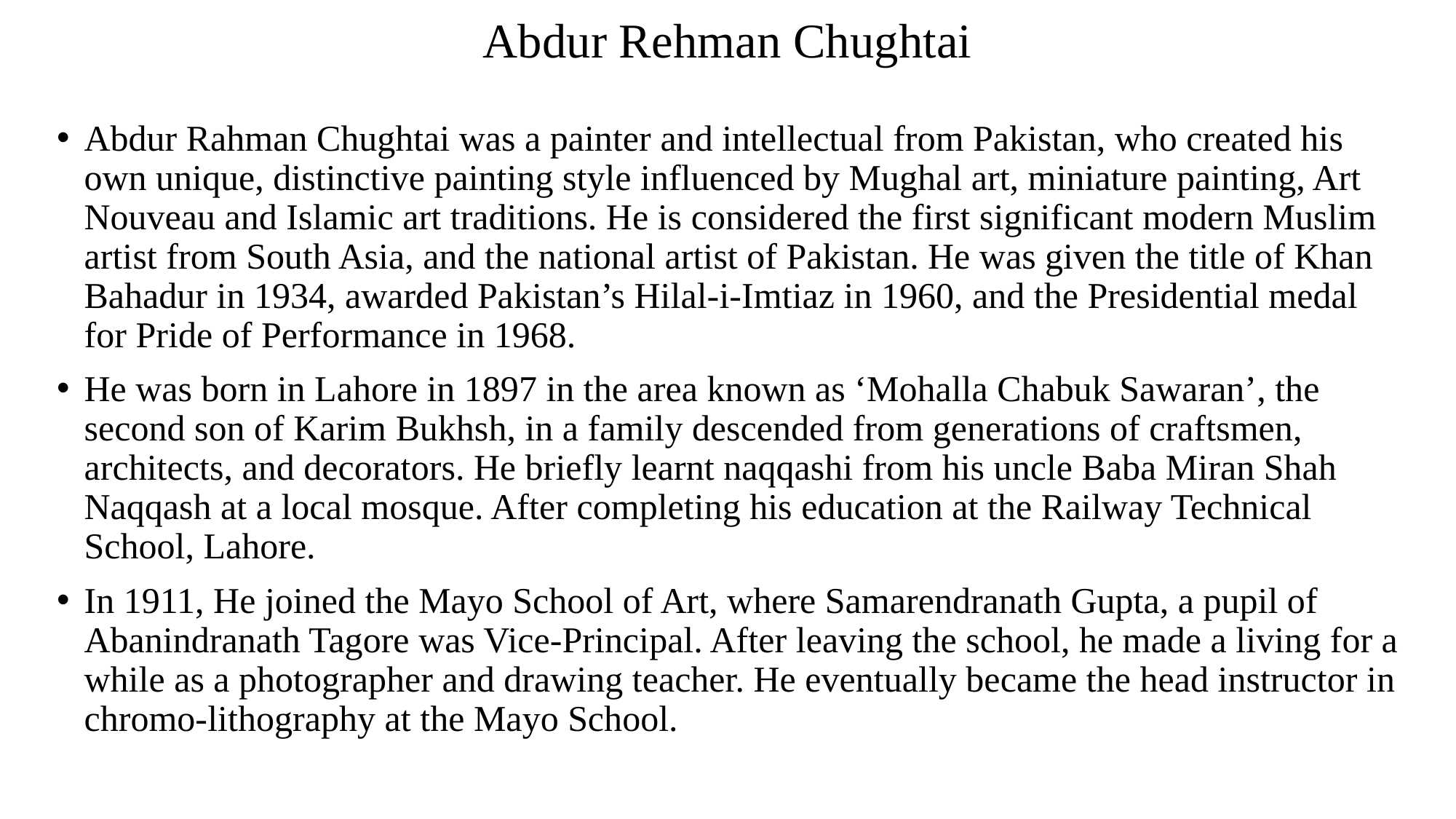

# Abdur Rehman Chughtai
Abdur Rahman Chughtai was a painter and intellectual from Pakistan, who created his own unique, distinctive painting style influenced by Mughal art, miniature painting, Art Nouveau and Islamic art traditions. He is considered the first significant modern Muslim artist from South Asia, and the national artist of Pakistan. He was given the title of Khan Bahadur in 1934, awarded Pakistan’s Hilal-i-Imtiaz in 1960, and the Presidential medal for Pride of Performance in 1968.
He was born in Lahore in 1897 in the area known as ‘Mohalla Chabuk Sawaran’, the second son of Karim Bukhsh, in a family descended from generations of craftsmen, architects, and decorators. He briefly learnt naqqashi from his uncle Baba Miran Shah Naqqash at a local mosque. After completing his education at the Railway Technical School, Lahore.
In 1911, He joined the Mayo School of Art, where Samarendranath Gupta, a pupil of Abanindranath Tagore was Vice-Principal. After leaving the school, he made a living for a while as a photographer and drawing teacher. He eventually became the head instructor in chromo-lithography at the Mayo School.